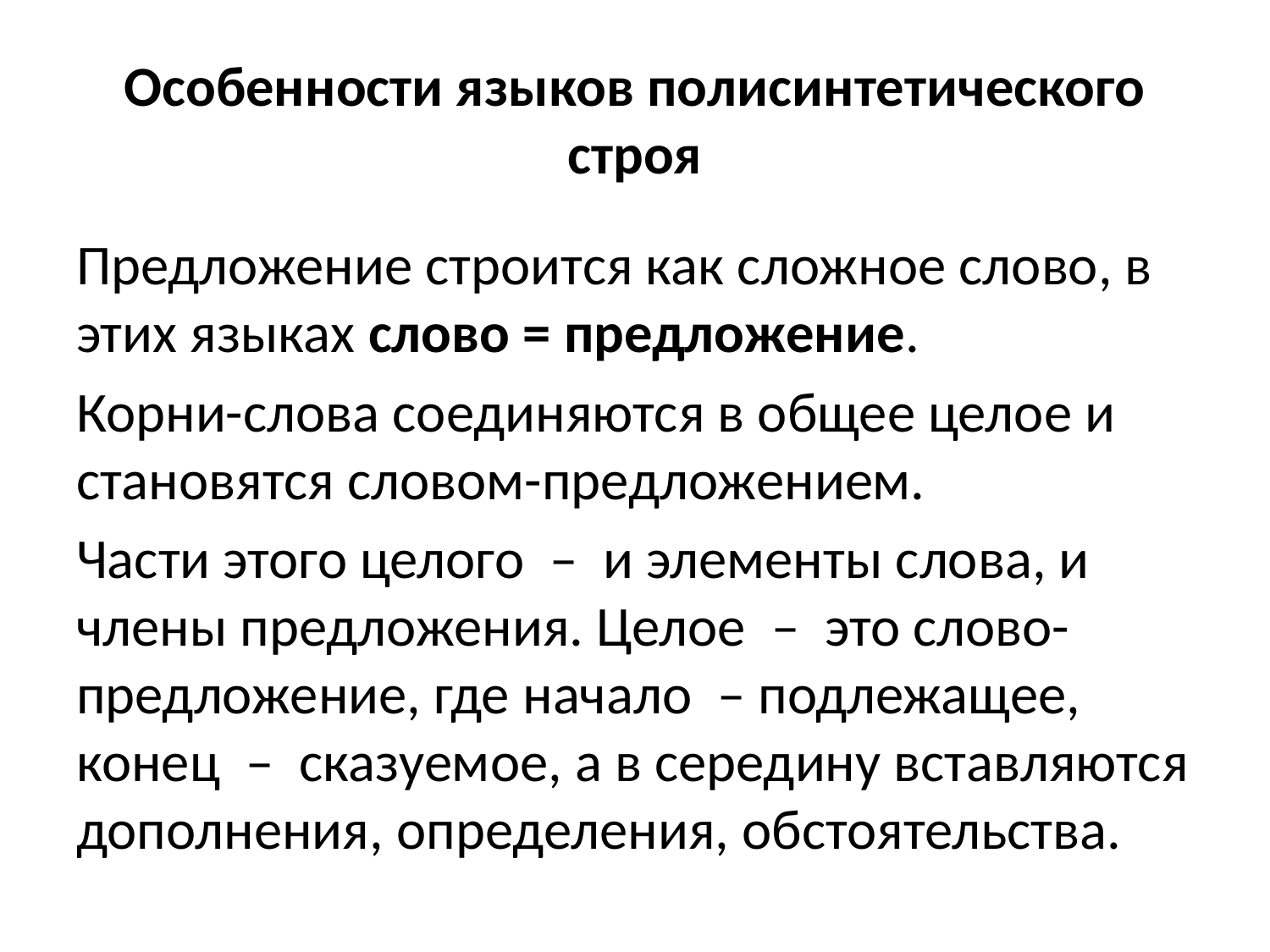

# Особенности языков полисинтетического строя
Предложение строится как сложное слово, в этих языках слово = предложение.
Корни-слова соединяются в общее целое и становятся словом-предложением.
Части этого целого  –  и элементы слова, и члены предложения. Целое  –  это слово-предложение, где начало  – подлежащее, конец  –  сказуемое, а в середину вставляются дополнения, определения, обстоятельства.